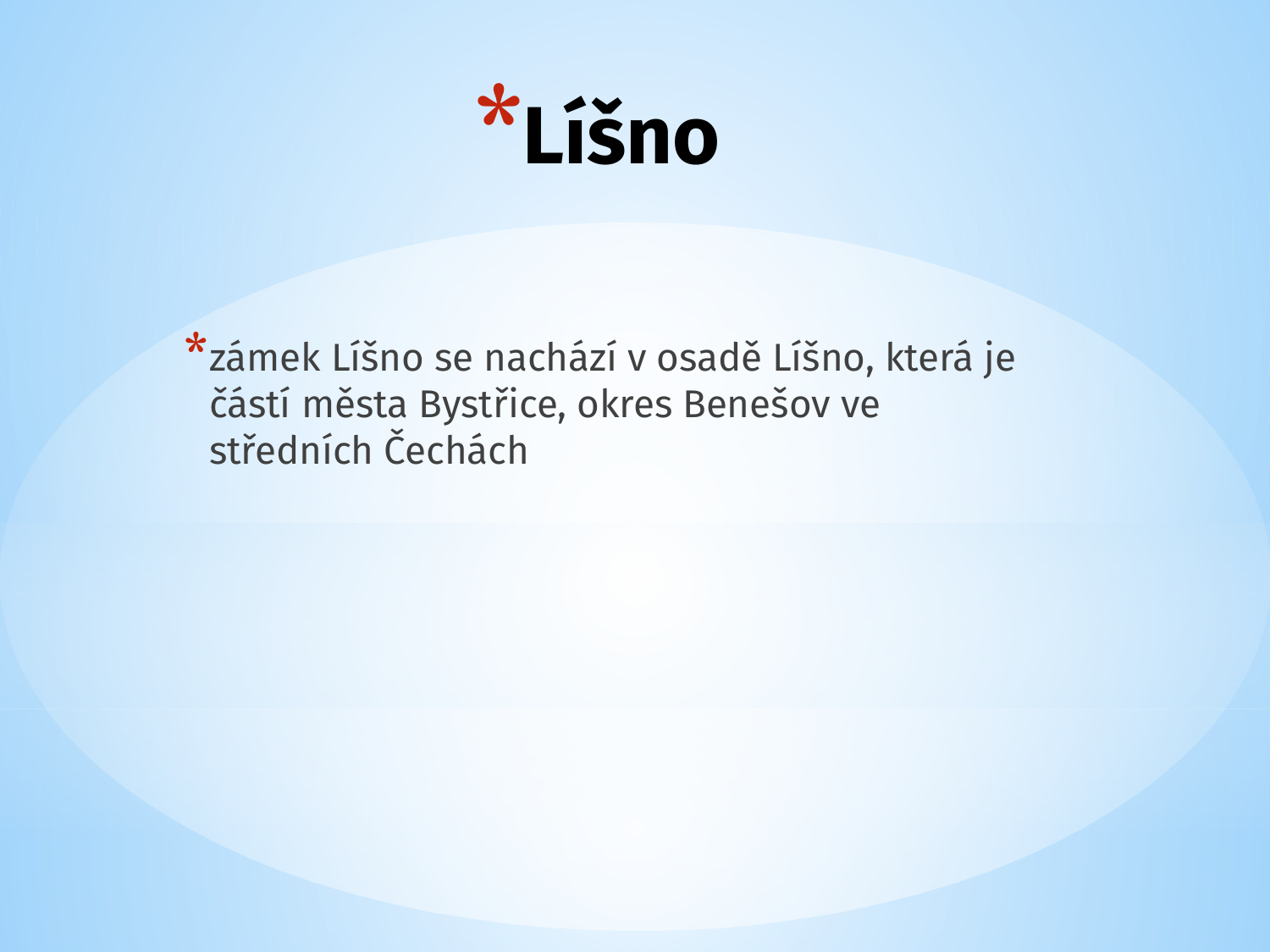

# Líšno
zámek Líšno se nachází v osadě Líšno, která je částí města Bystřice, okres Benešov ve středních Čechách